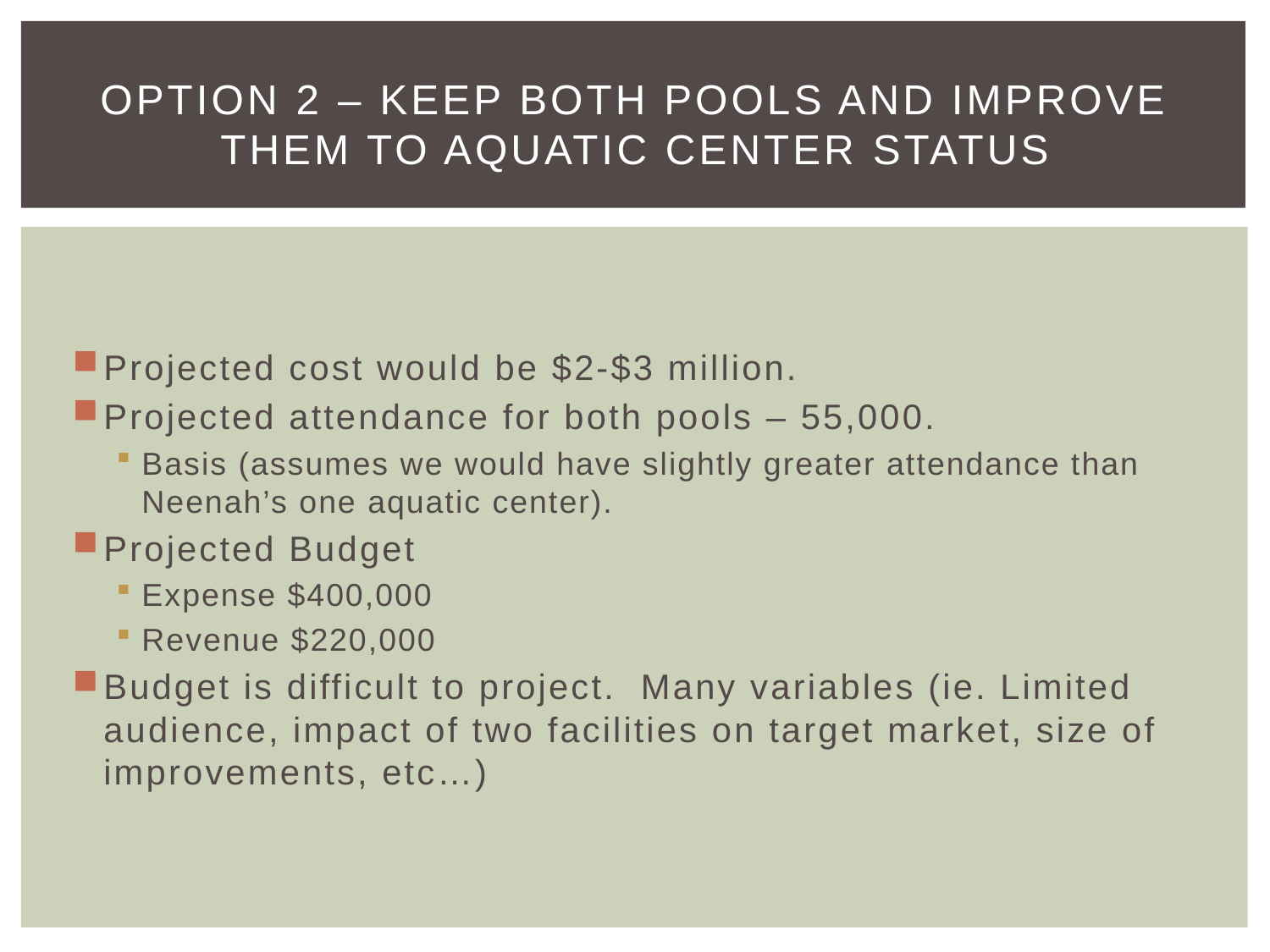

# Option 2 – Keep both pools and improve them to aquatic center status
Projected cost would be $2-$3 million.
Projected attendance for both pools – 55,000.
Basis (assumes we would have slightly greater attendance than Neenah’s one aquatic center).
Projected Budget
Expense $400,000
Revenue $220,000
Budget is difficult to project.  Many variables (ie. Limited audience, impact of two facilities on target market, size of improvements, etc…)